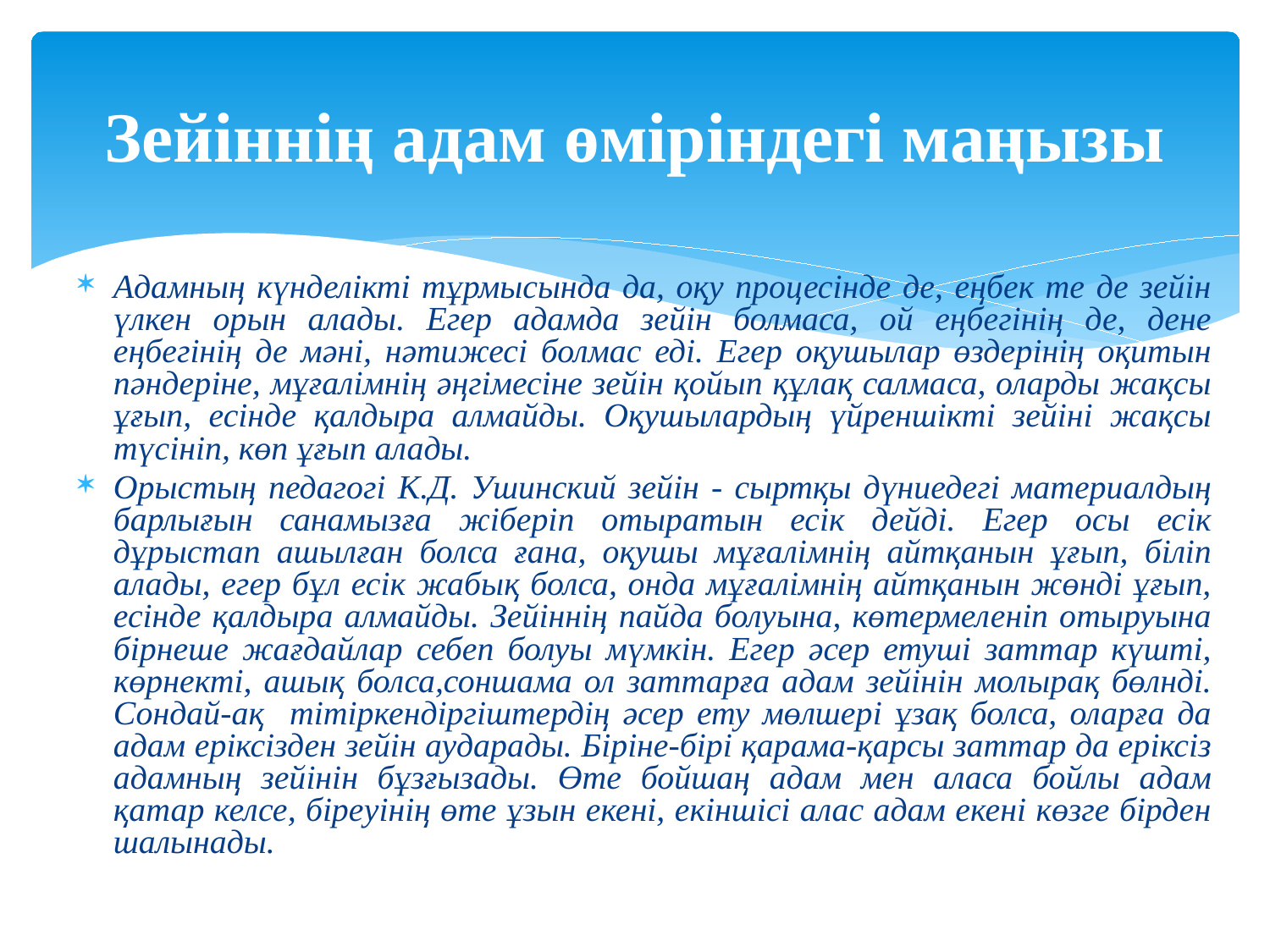

# Зейіннің адам өміріндегі маңызы
Адамның күнделікті тұрмысында да, оқу процесінде де, еңбек те де зейін үлкен орын алады. Егер адамда зейін болмаса, ой еңбегінің де, дене еңбегінің де мәні, нәтижесі болмас еді. Егер оқушылар өздерінің оқитын пәндеріне, мұғалімнің әңгімесіне зейін қойып құлақ салмаса, оларды жақсы ұғып, есінде қалдыра алмайды. Оқушылардың үйреншікті зейіні жақсы түсініп, көп ұғып алады.
Орыстың педагогі К.Д. Ушинский зейін - сыртқы дүниедегі материалдың барлығын санамызға жіберіп отыратын есік дейді. Егер осы есік дұрыстап ашылған болса ғана, оқушы мұғалімнің айтқанын ұғып, біліп алады, егер бұл есік жабық болса, онда мұғалімнің айтқанын жөнді ұғып, есінде қалдыра алмайды. Зейіннің пайда болуына, көтермеленіп отыруына бірнеше жағдайлар себеп болуы мүмкін. Егер әсер етуші заттар күшті, көрнекті, ашық болса,соншама ол заттарға адам зейінін молырақ бөлнді. Сондай-ақ  тітіркендіргіштердің әсер ету мөлшері ұзақ болса, оларға да адам еріксізден зейін аударады. Біріне-бірі қарама-қарсы заттар да еріксіз адамның зейінін бұзғызады. Өте бойшаң адам мен аласа бойлы адам қатар келсе, біреуінің өте ұзын екені, екіншісі алас адам екені көзге бірден шалынады.